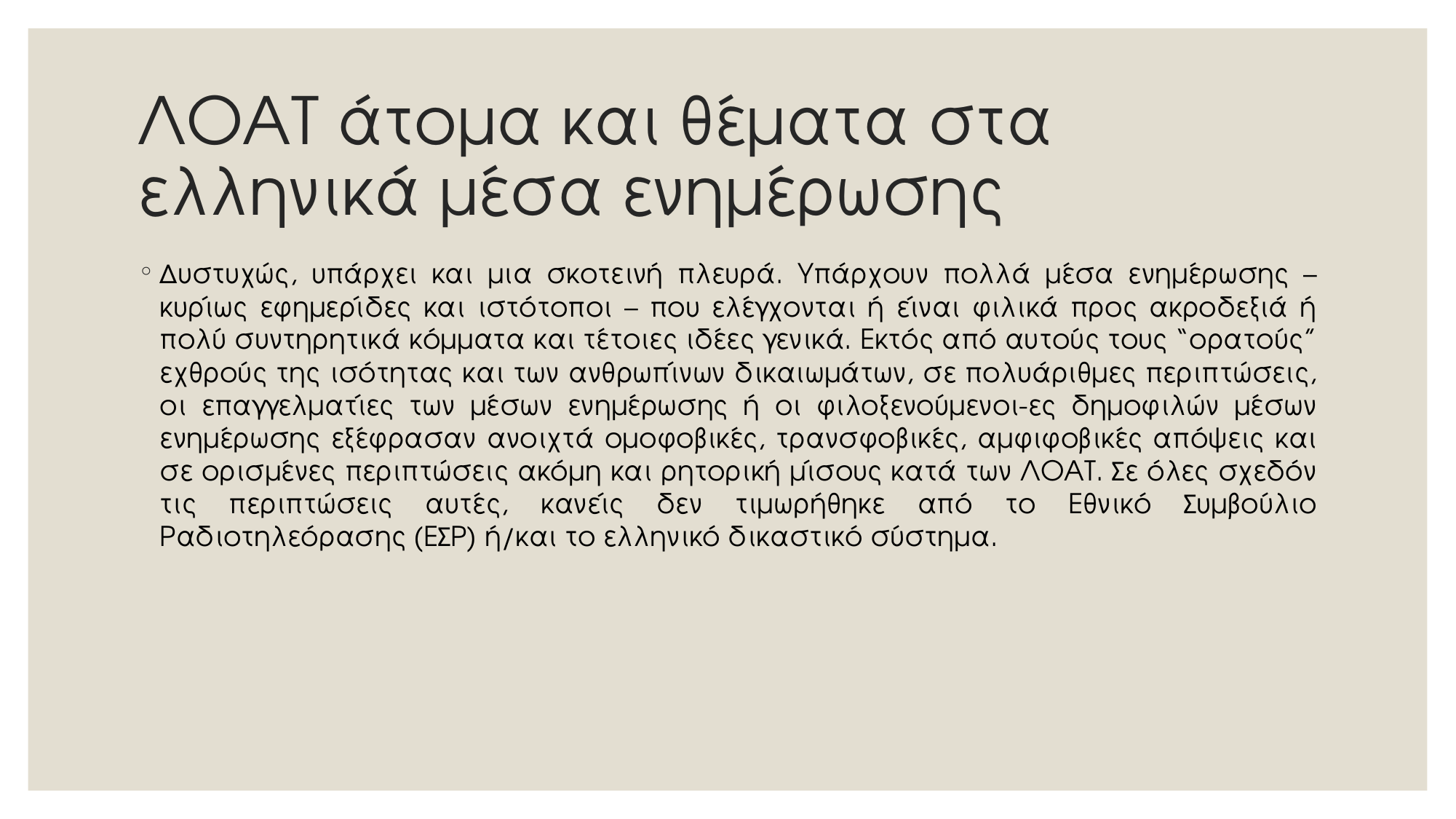

# ΛΟΑΤ άτομα και θέματα στα ελληνικά μέσα ενημέρωσης
Δυστυχώς, υπάρχει και μια σκοτεινή πλευρά. Υπάρχουν πολλά μέσα ενημέρωσης – κυρίως εφημερίδες και ιστότοποι – που ελέγχονται ή είναι φιλικά προς ακροδεξιά ή πολύ συντηρητικά κόμματα και τέτοιες ιδέες γενικά. Εκτός από αυτούς τους “ορατούς” εχθρούς της ισότητας και των ανθρωπίνων δικαιωμάτων, σε πολυάριθμες περιπτώσεις, οι επαγγελματίες των μέσων ενημέρωσης ή οι φιλοξενούμενοι-ες δημοφιλών μέσων ενημέρωσης εξέφρασαν ανοιχτά ομοφοβικές, τρανσφοβικές, αμφιφοβικές απόψεις και σε ορισμένες περιπτώσεις ακόμη και ρητορική μίσους κατά των ΛΟΑΤ. Σε όλες σχεδόν τις περιπτώσεις αυτές, κανείς δεν τιμωρήθηκε από το Εθνικό Συμβούλιο Ραδιοτηλεόρασης (ΕΣΡ) ή/και το ελληνικό δικαστικό σύστημα.